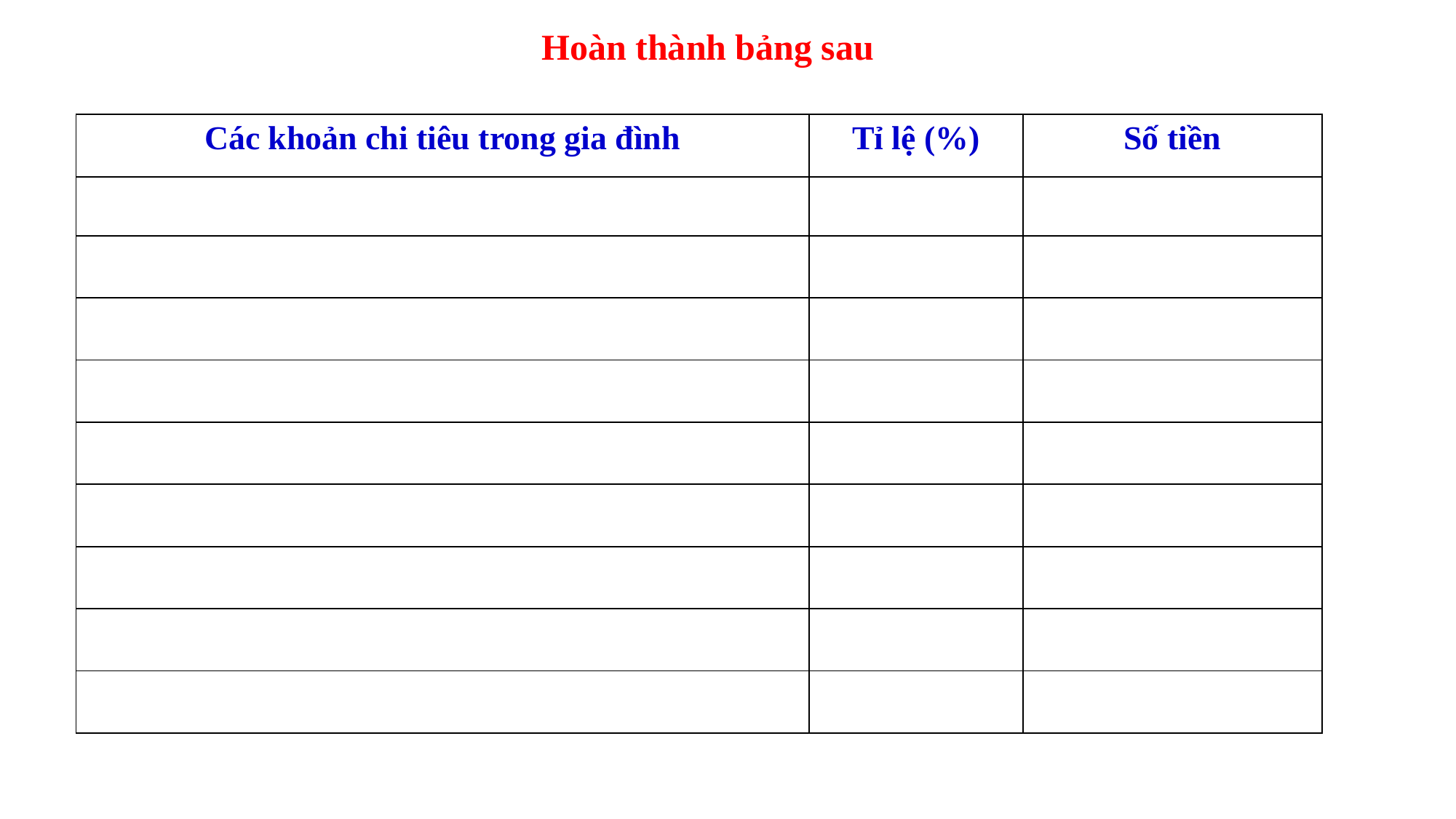

Hoàn thành bảng sau
| Các khoản chi tiêu trong gia đình | Tỉ lệ (%) | Số tiền |
| --- | --- | --- |
|  |  |  |
|  |  |  |
|  |  |  |
|  |  |  |
|  |  |  |
|  |  |  |
|  |  |  |
|  |  |  |
|  |  |  |